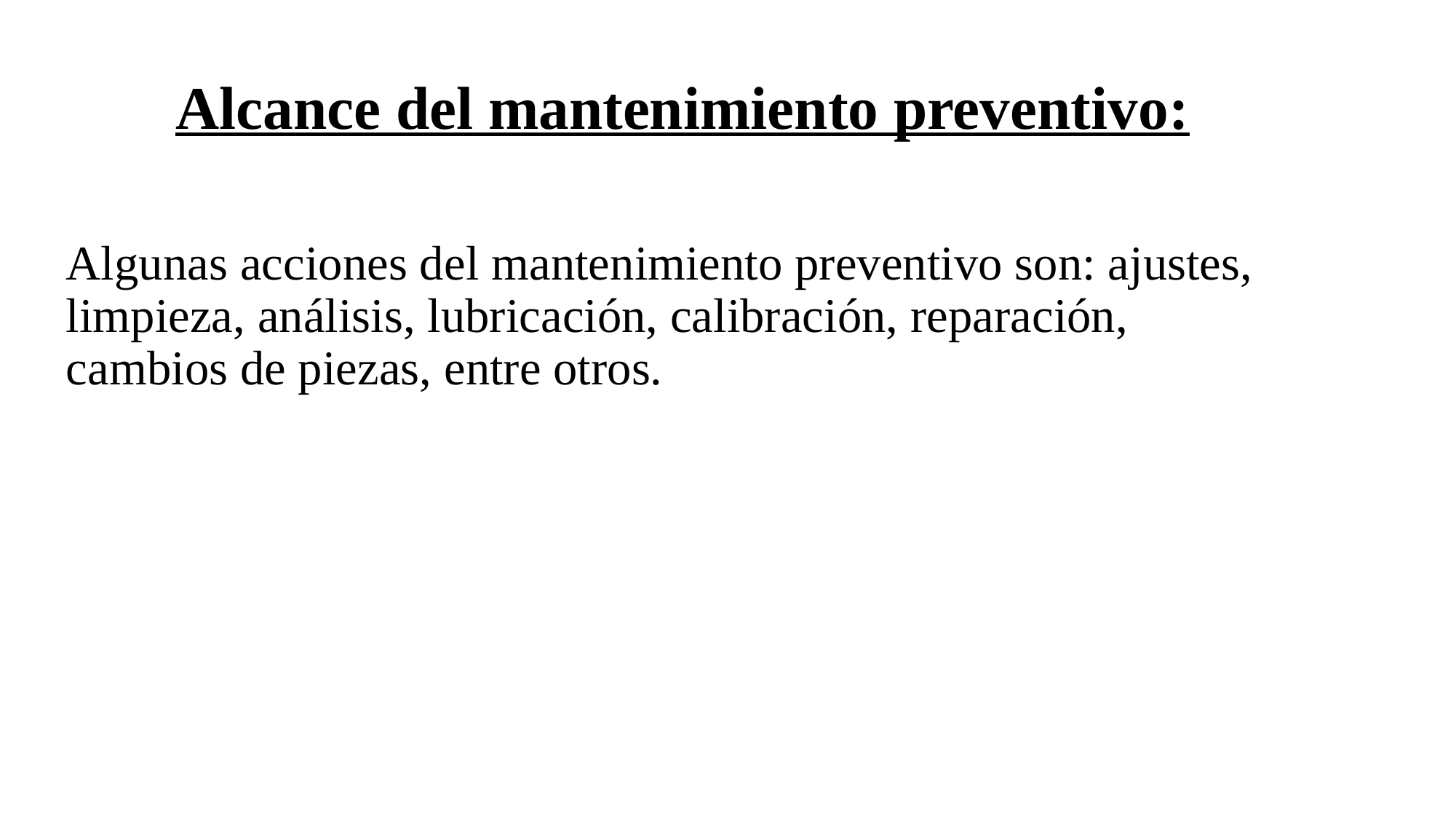

Alcance del mantenimiento preventivo:

Algunas acciones del mantenimiento preventivo son: ajustes, limpieza, análisis, lubricación, calibración, reparación, cambios de piezas, entre otros.